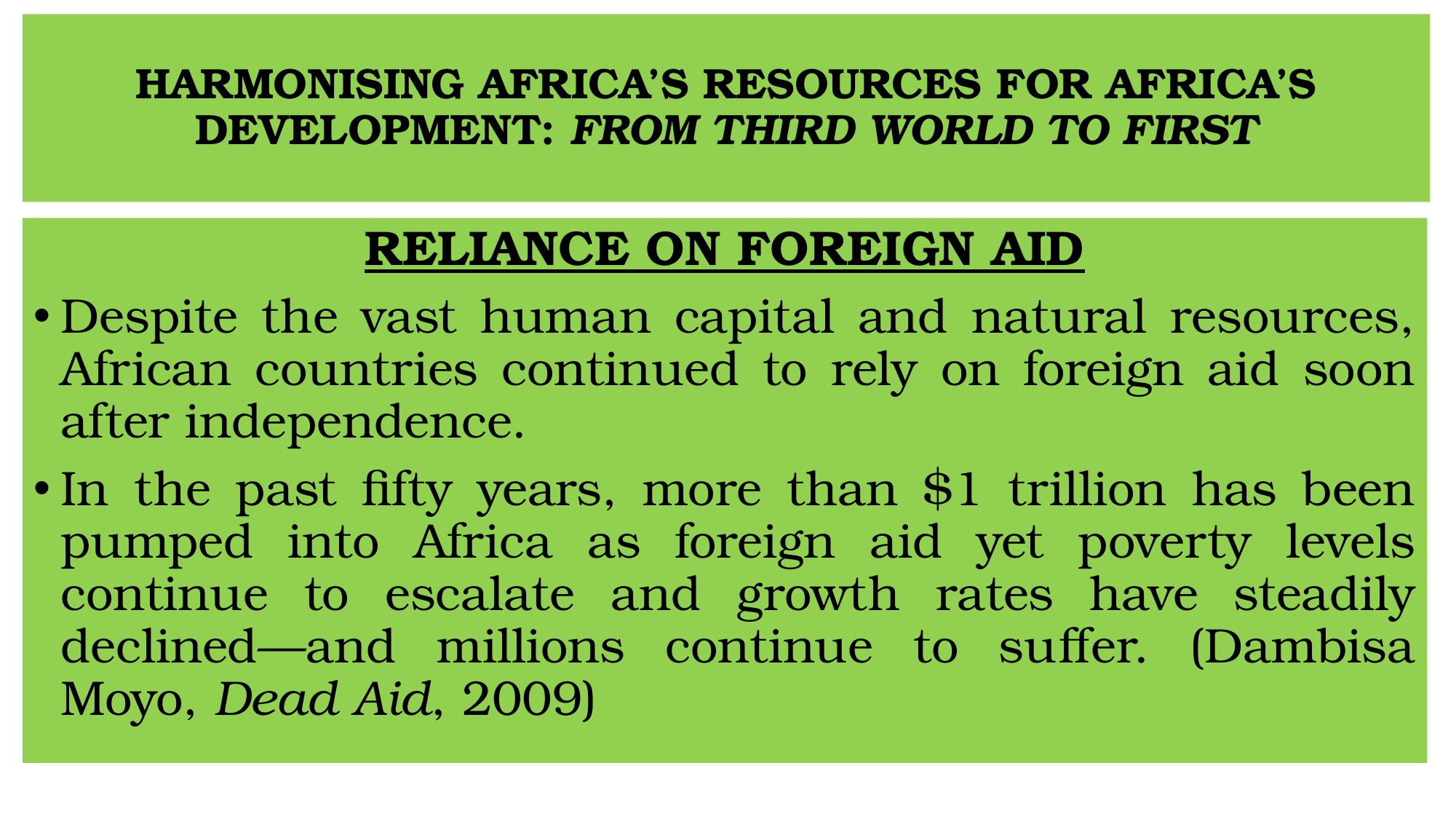

# HARMONISING AFRICA’S RESOURCES FOR AFRICA’S DEVELOPMENT: FROM THIRD WORLD TO FIRST
RELIANCE ON FOREIGN AID
Despite the vast human capital and natural resources, African countries continued to rely on foreign aid soon after independence.
In the past fifty years, more than $1 trillion has been pumped into Africa as foreign aid yet poverty levels continue to escalate and growth rates have steadily declined—and millions continue to suffer. (Dambisa Moyo, Dead Aid, 2009)